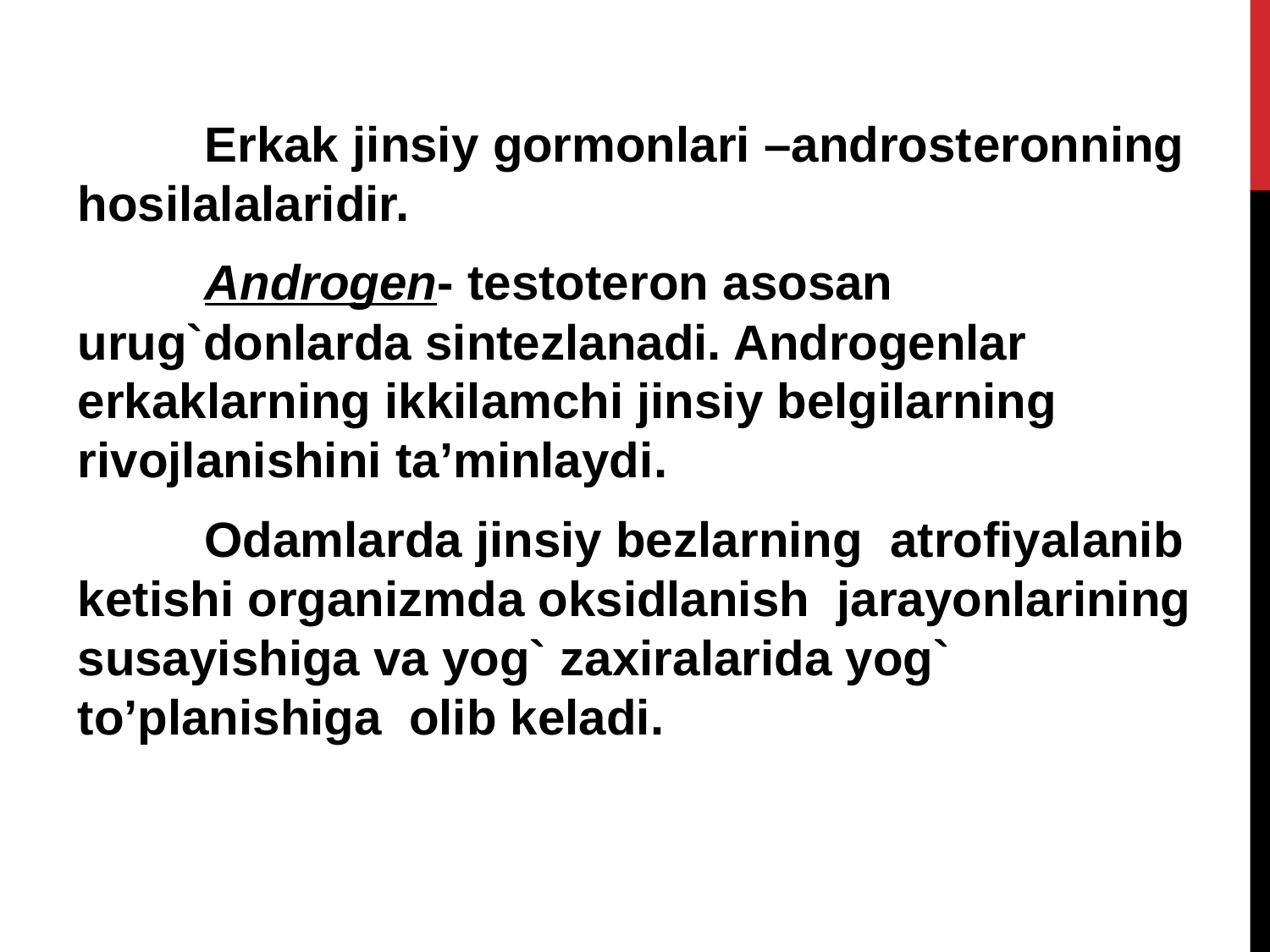

Erkak jinsiy gormonlari –androsteronning hosilalalaridir.
	Androgen- testoteron asosan urug`donlarda sintezlanadi. Androgenlar erkaklarning ikkilamchi jinsiy belgilarning rivojlanishini ta’minlaydi.
	Odamlarda jinsiy bezlarning  atrofiyalanib ketishi organizmda oksidlanish  jarayonlarining susayishiga va yog` zaxiralarida yog` to’planishiga  olib keladi.